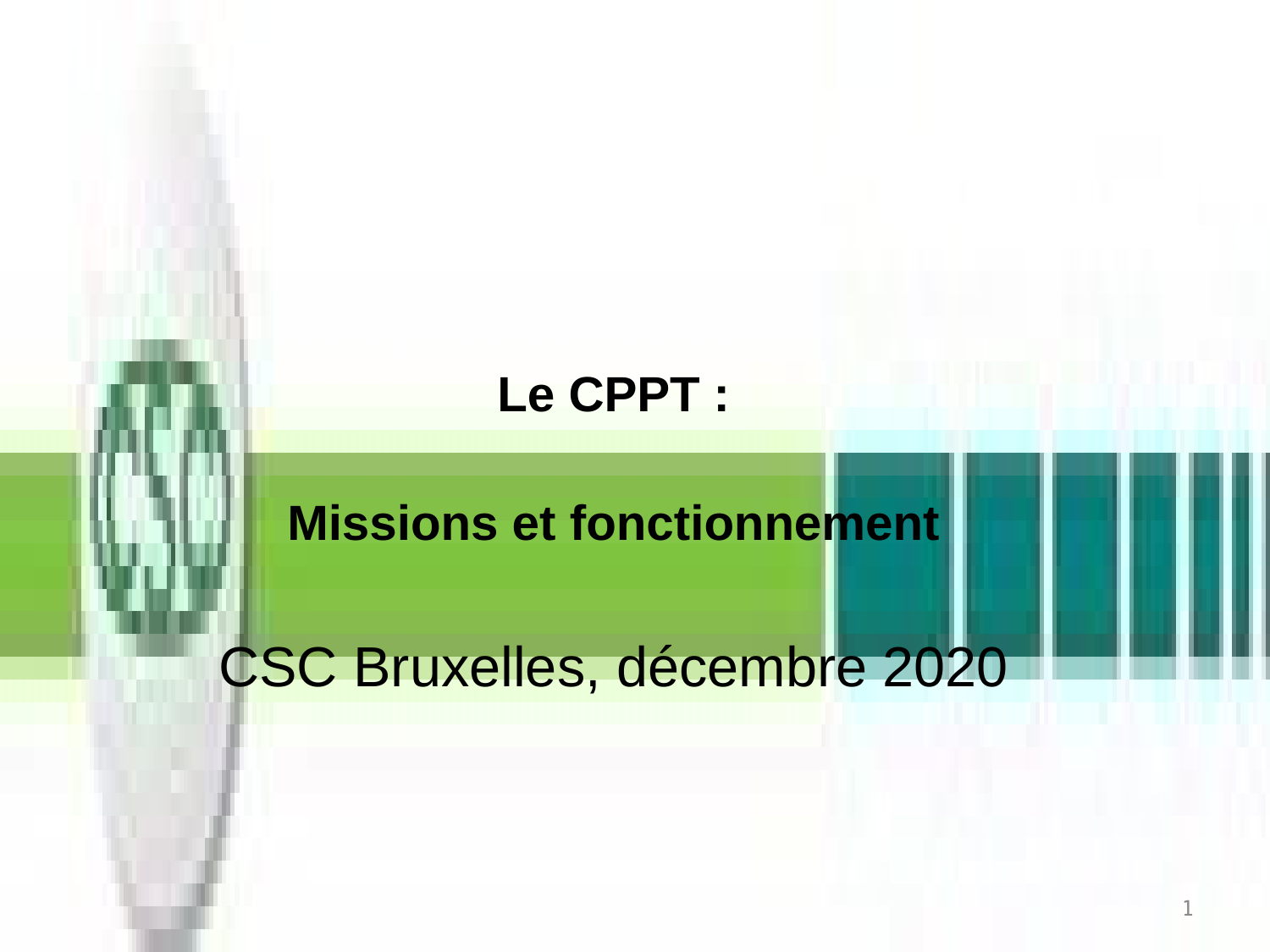

Le CPPT :
Missions et fonctionnement

CSC Bruxelles, décembre 2020
1